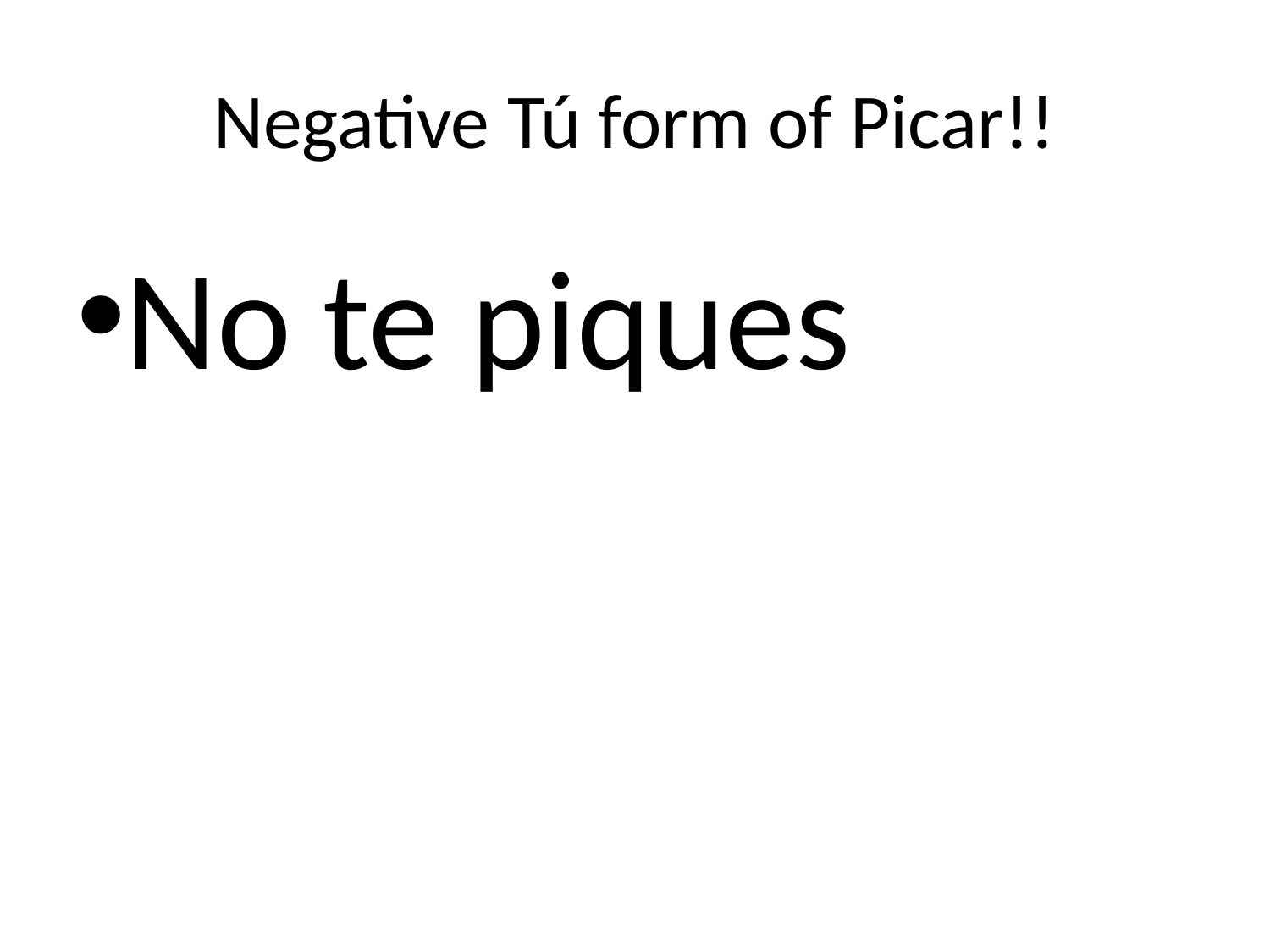

# Negative Tú form of Picar!!
No te piques